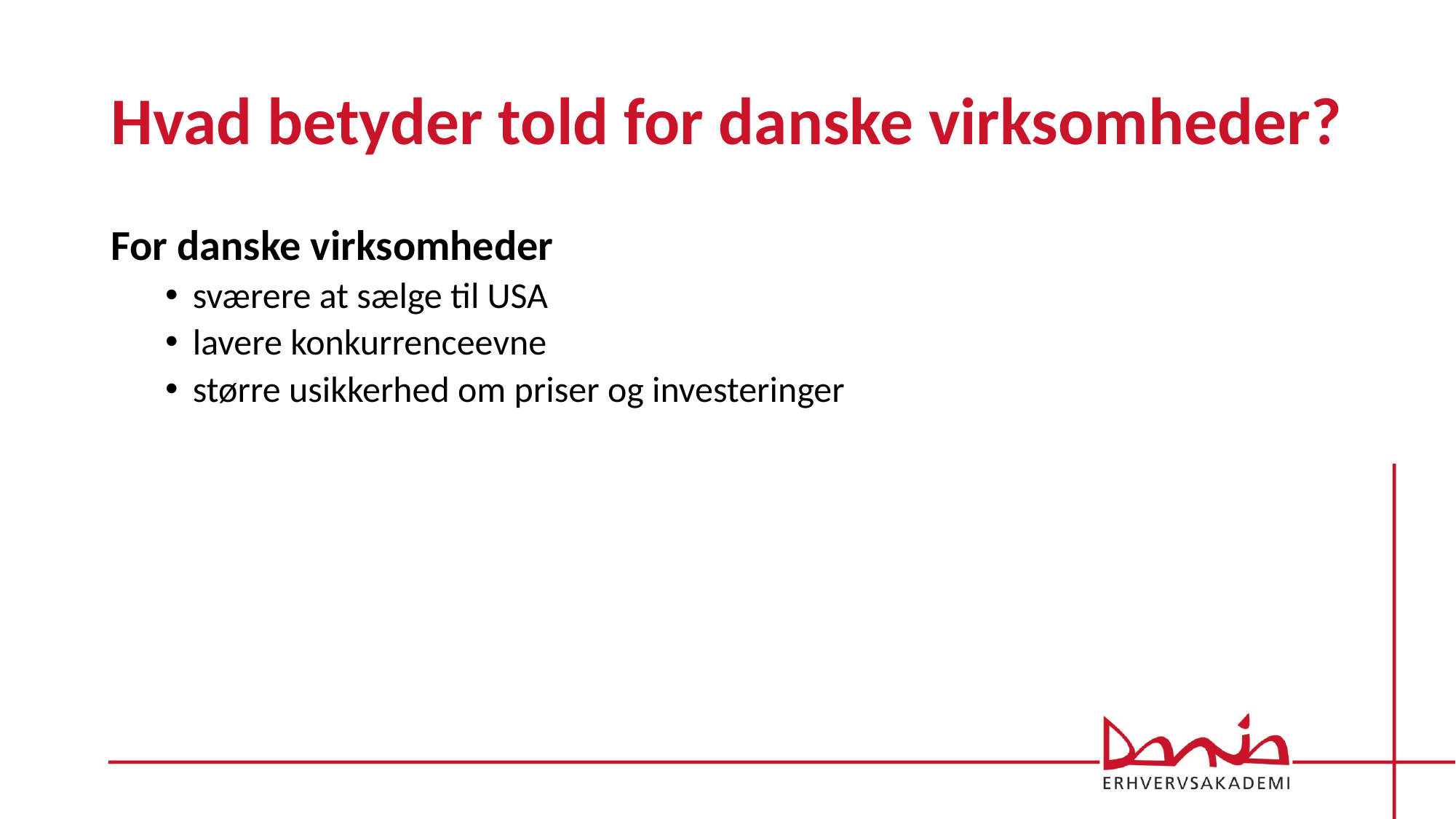

# Hvad betyder told for danske virksomheder?
For danske virksomheder
sværere at sælge til USA
lavere konkurrenceevne
større usikkerhed om priser og investeringer